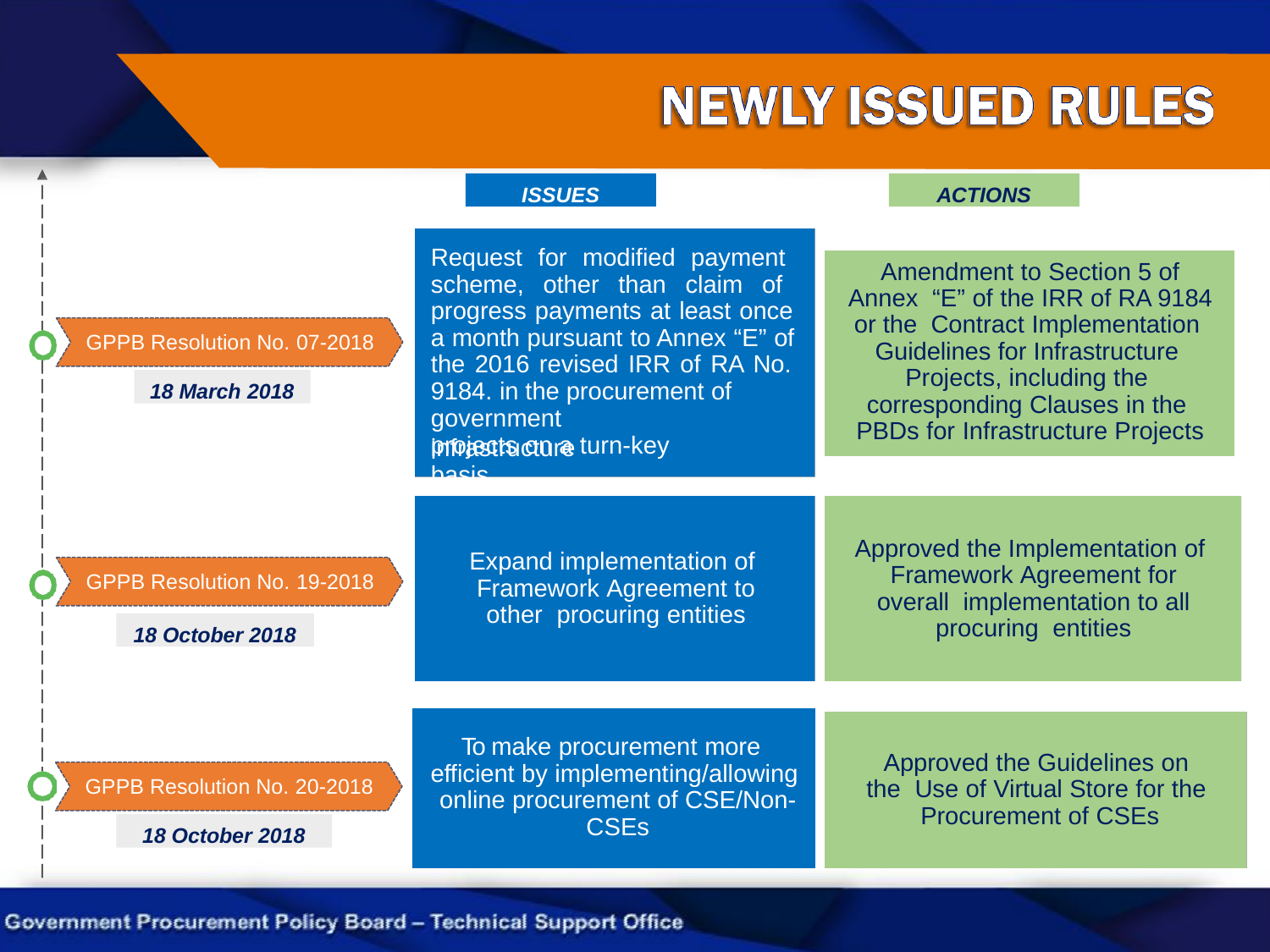

ISSUES
ACTIONS

Request for modified payment  scheme, other than claim of  progress payments at least once  a month pursuant to Annex “E” of  the 2016 revised IRR of RA No.  9184. in the procurement of

Amendment to Section 5 of Annex  “E” of the IRR of RA 9184 or the  Contract Implementation  Guidelines for Infrastructure  Projects, including the  corresponding Clauses in the  PBDs for Infrastructure Projects

GPPB Resolution No. 07-2018

18 March 2018
government	infrastructure
projects on a turn-key basis.

Approved the Implementation of  Framework Agreement for overall  implementation to all procuring  entities
Expand implementation of  Framework Agreement to other  procuring entities

GPPB Resolution No. 19-2018

18 October 2018

To make procurement more  efficient by implementing/allowing  online procurement of CSE/Non-  CSEs
Approved the Guidelines on the  Use of Virtual Store for the  Procurement of CSEs

GPPB Resolution No. 20-2018

18 October 2018